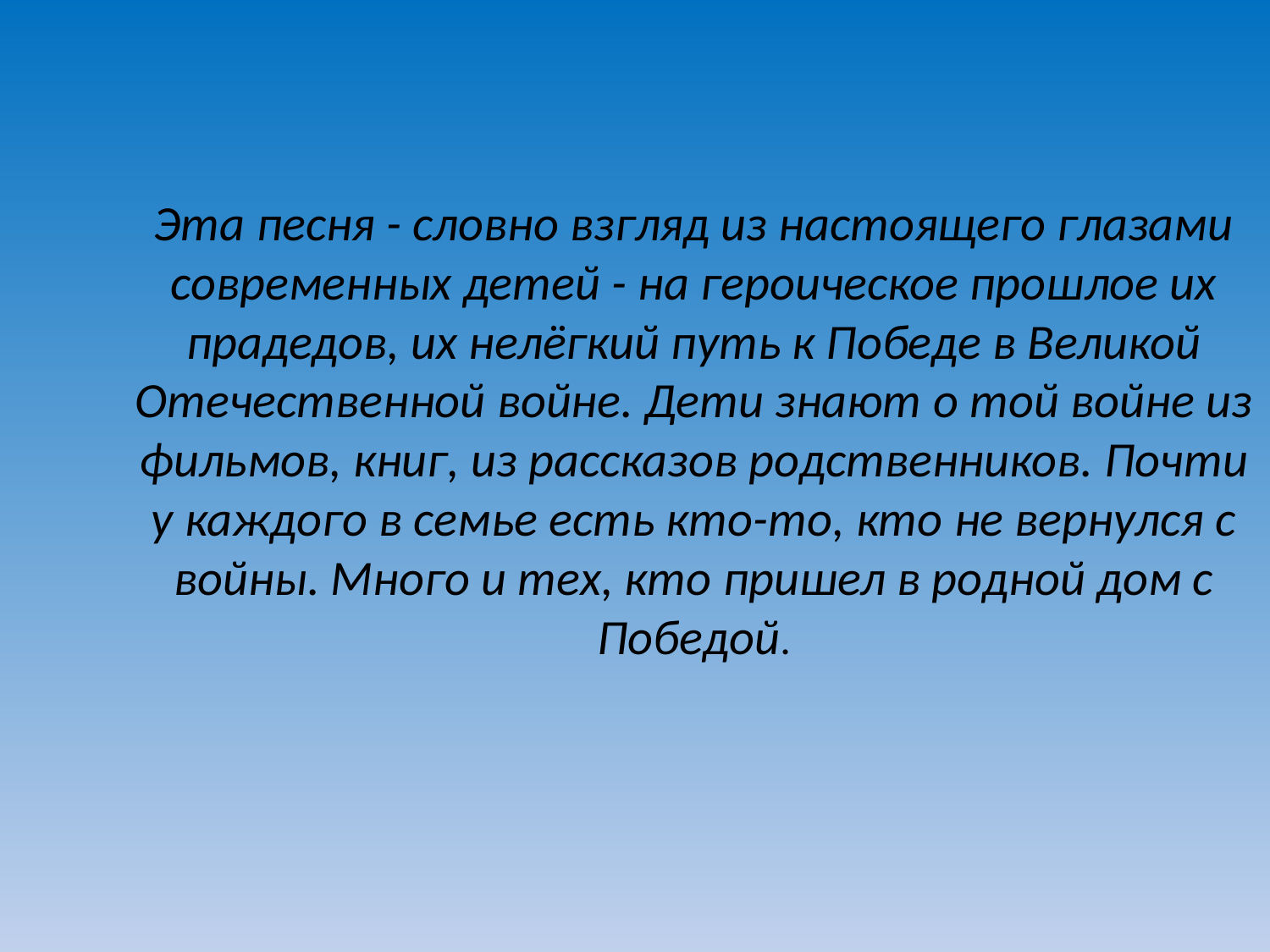

# Эта песня - словно взгляд из настоящего глазами современных детей - на героическое прошлое их прадедов, их нелёгкий путь к Победе в Великой Отечественной войне. Дети знают о той войне из фильмов, книг, из рассказов родственников. Почти у каждого в семье есть кто-то, кто не вернулся с войны. Много и тех, кто пришел в родной дом с Победой.